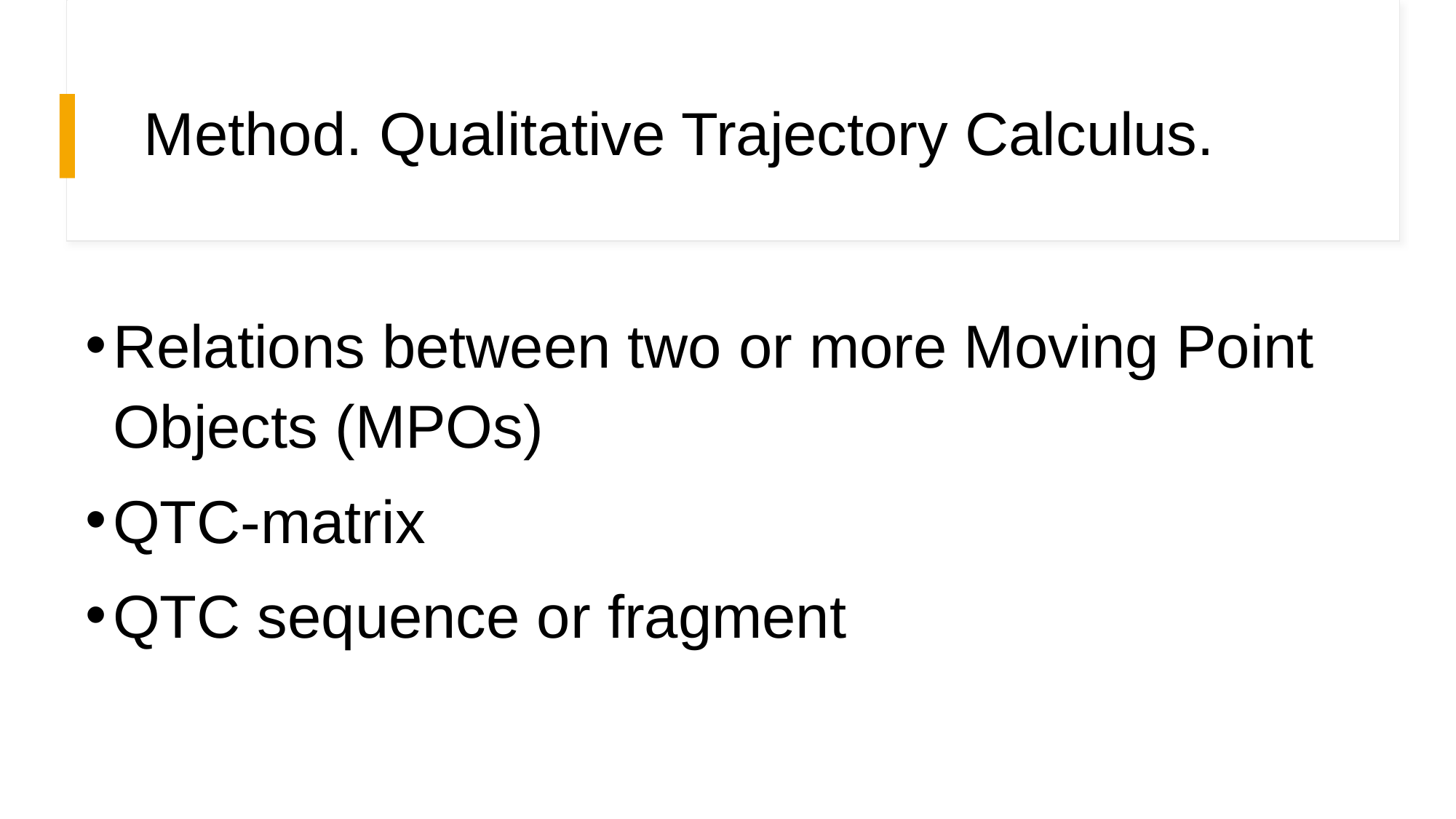

# Method. Qualitative Trajectory Calculus.
Relations between two or more Moving Point Objects (MPOs)
QTC-matrix
QTC sequence or fragment